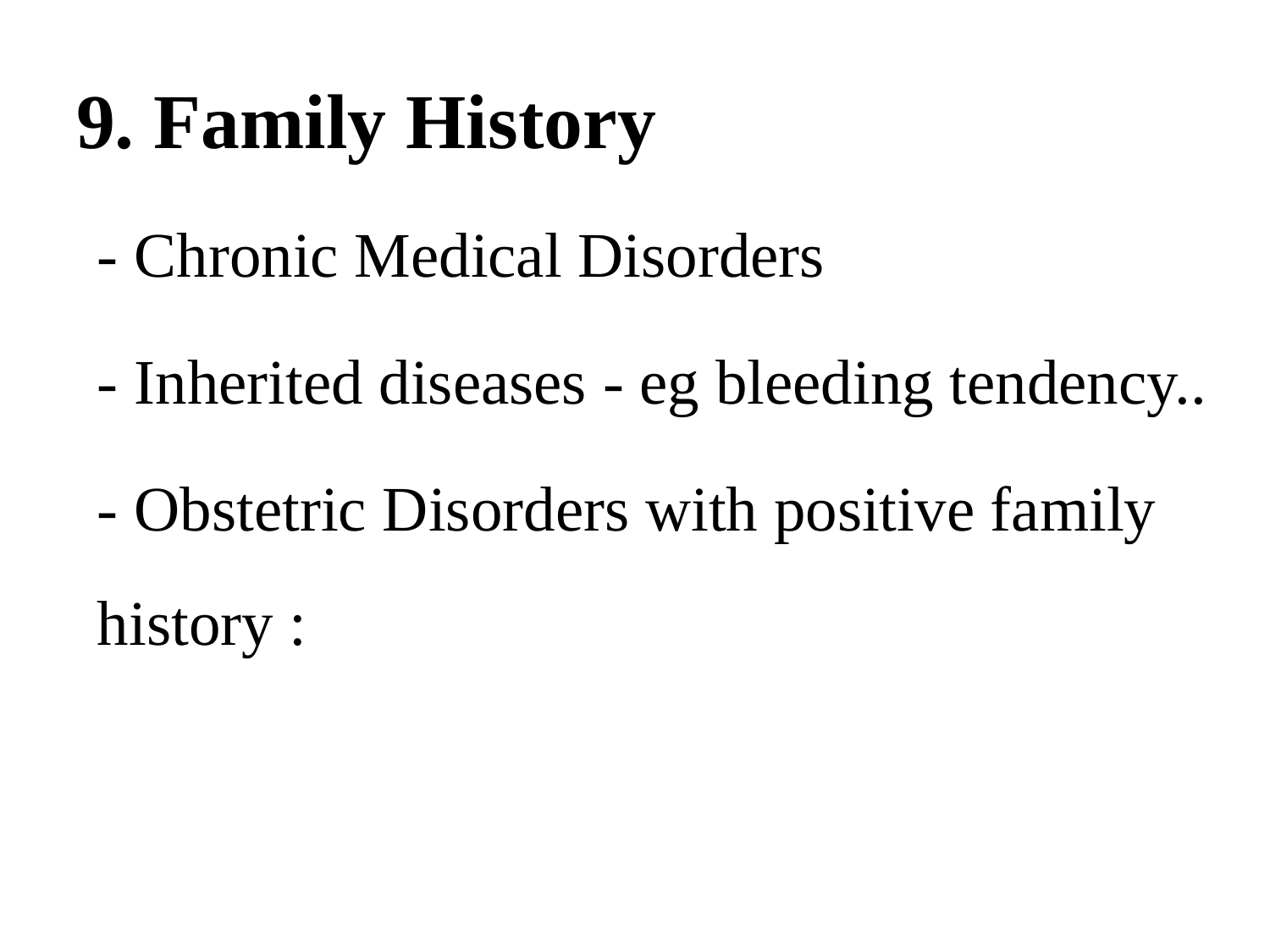

# 9. Family History
	- Chronic Medical Disorders
	- Inherited diseases - eg bleeding tendency..
	- Obstetric Disorders with positive family history :